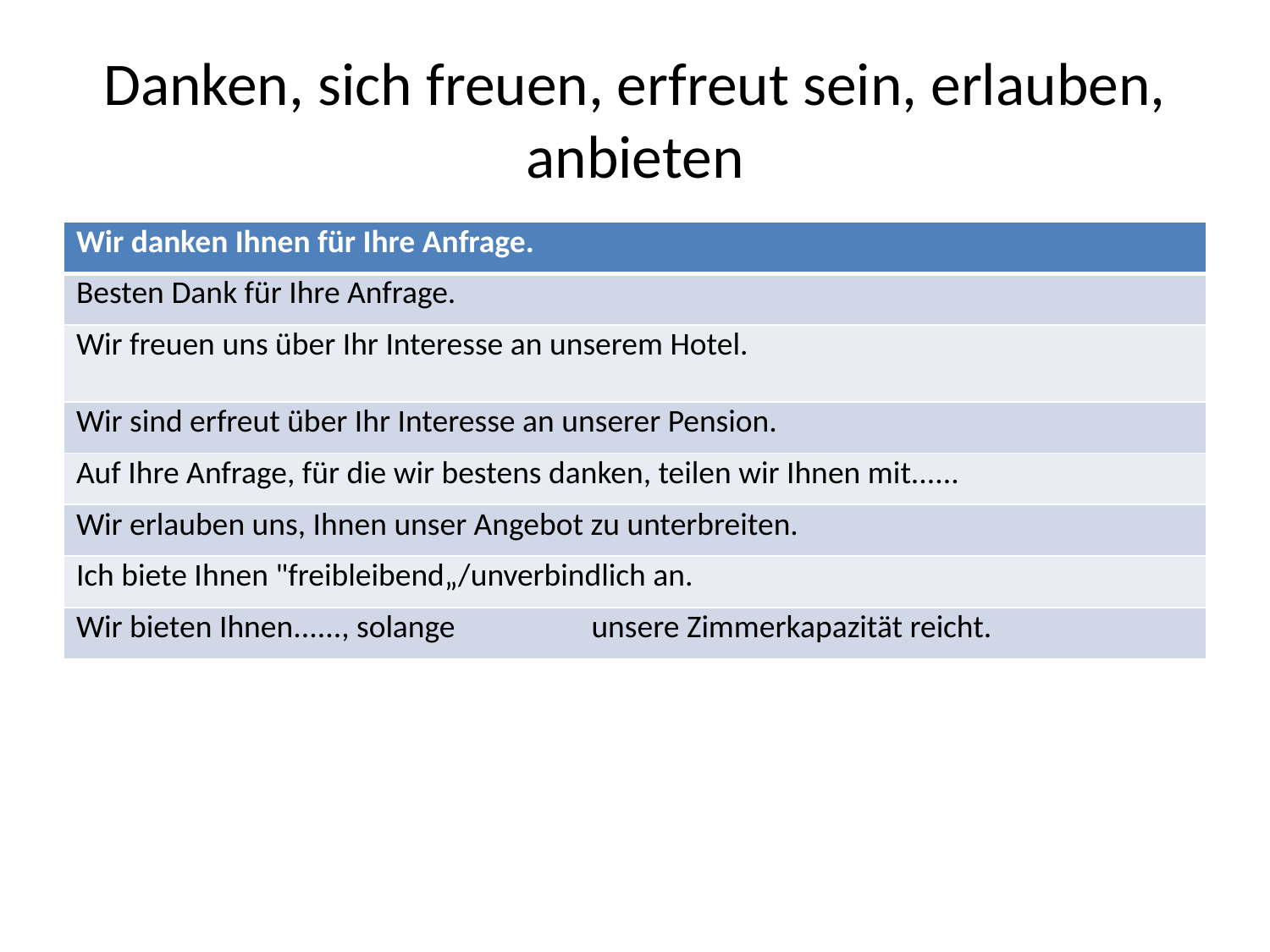

# Danken, sich freuen, erfreut sein, erlauben, anbieten
| Wir danken Ihnen für Ihre Anfrage. |
| --- |
| Besten Dank für Ihre Anfrage. |
| Wir freuen uns über Ihr Interesse an unserem Hotel. |
| Wir sind erfreut über Ihr Interesse an unserer Pension. |
| Auf Ihre Anfrage, für die wir bestens danken, teilen wir Ihnen mit...... |
| Wir erlauben uns, Ihnen unser Angebot zu unterbreiten. |
| Ich biete Ihnen "freibleibend„/unverbindlich an. |
| Wir bieten Ihnen......, solange unsere Zimmerkapazität reicht. |